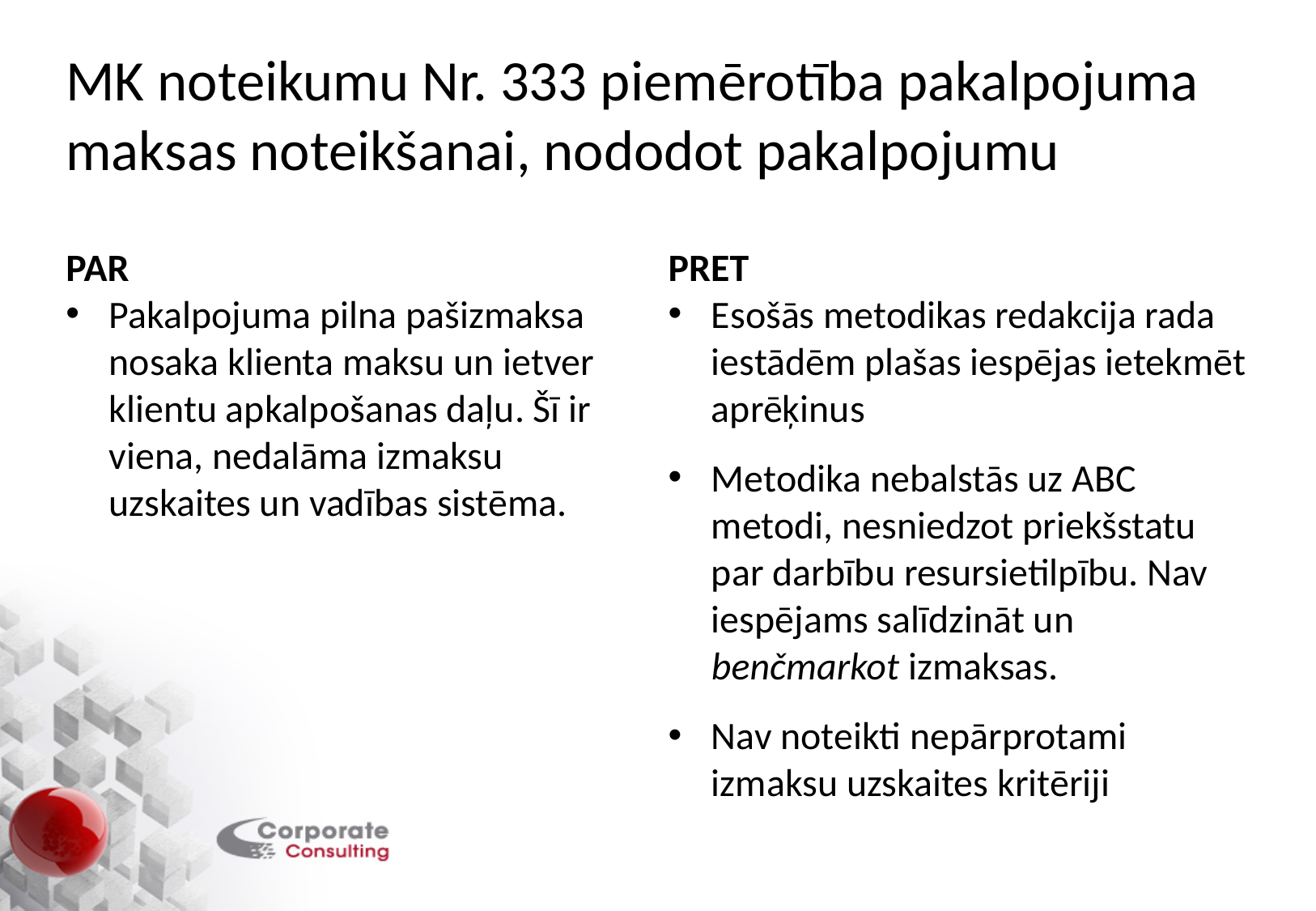

# MK noteikumu Nr. 333 piemērotība pakalpojuma maksas noteikšanai, nododot pakalpojumu
PAR
PRET
Pakalpojuma pilna pašizmaksa nosaka klienta maksu un ietver klientu apkalpošanas daļu. Šī ir viena, nedalāma izmaksu uzskaites un vadības sistēma.

Esošās metodikas redakcija rada iestādēm plašas iespējas ietekmēt aprēķinus
Metodika nebalstās uz ABC metodi, nesniedzot priekšstatu par darbību resursietilpību. Nav iespējams salīdzināt un benčmarkot izmaksas.
Nav noteikti nepārprotami izmaksu uzskaites kritēriji